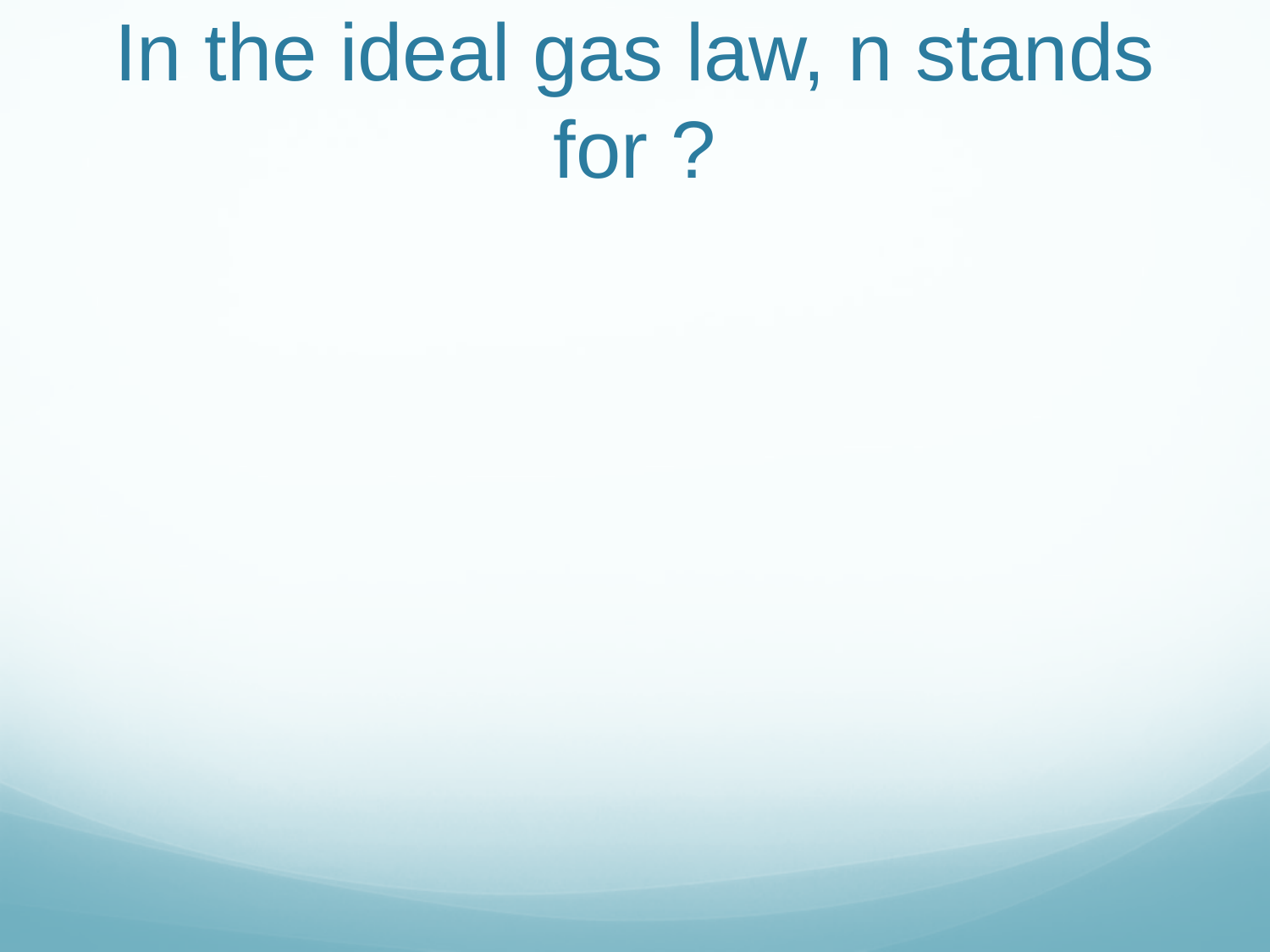

# In the ideal gas law, n stands for ?